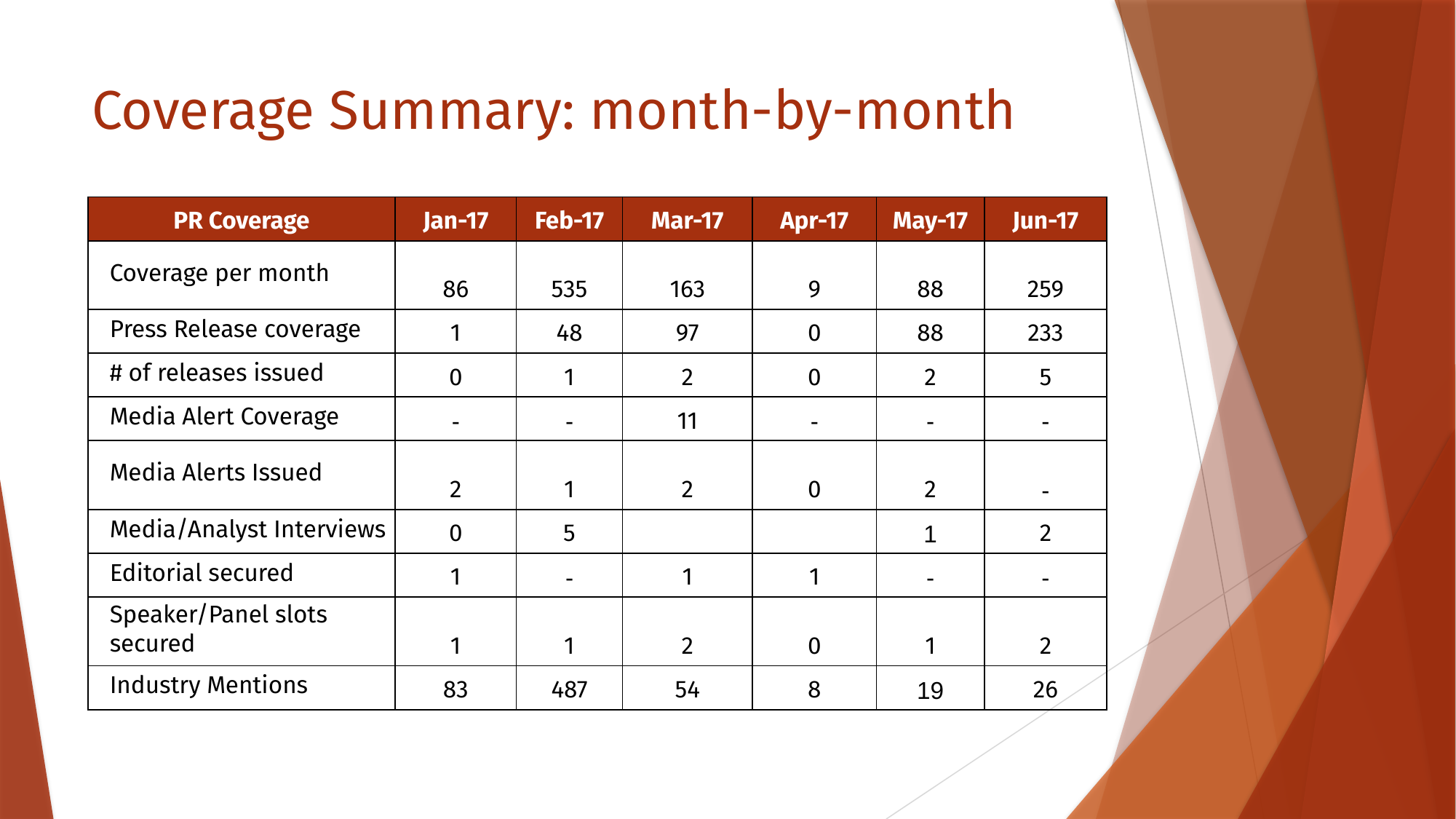

# Coverage Summary: month-by-month
| PR Coverage | Jan-17 | Feb-17 | Mar-17 | Apr-17 | May-17 | Jun-17 |
| --- | --- | --- | --- | --- | --- | --- |
| Coverage per month | 86 | 535 | 163 | 9 | 88 | 259 |
| Press Release coverage | 1 | 48 | 97 | 0 | 88 | 233 |
| # of releases issued | 0 | 1 | 2 | 0 | 2 | 5 |
| Media Alert Coverage | - | - | 11 | - | - | - |
| Media Alerts Issued | 2 | 1 | 2 | 0 | 2 | - |
| Media/Analyst Interviews | 0 | 5 |  |  | 1 | 2 |
| Editorial secured | 1 | - | 1 | 1 | - | - |
| Speaker/Panel slots secured | 1 | 1 | 2 | 0 | 1 | 2 |
| Industry Mentions | 83 | 487 | 54 | 8 | 19 | 26 |